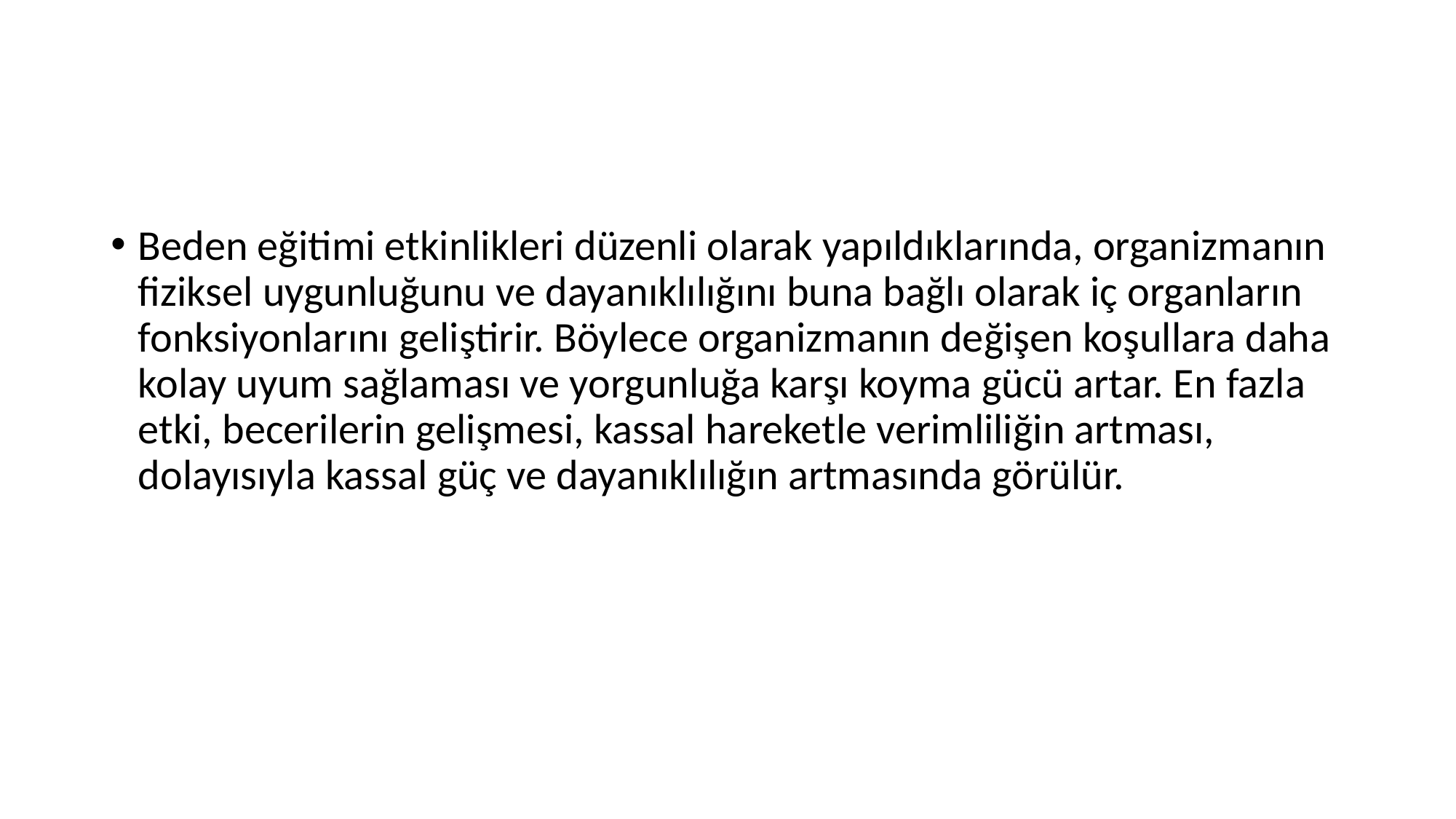

#
Beden eğitimi etkinlikleri düzenli olarak yapıldıklarında, organizmanın fiziksel uygunluğunu ve dayanıklılığını buna bağlı olarak iç organların fonksiyonlarını geliştirir. Böylece organizmanın değişen koşullara daha kolay uyum sağlaması ve yorgunluğa karşı koyma gücü artar. En fazla etki, becerilerin gelişmesi, kassal hareketle verimliliğin artması, dolayısıyla kassal güç ve dayanıklılığın artmasında görülür.